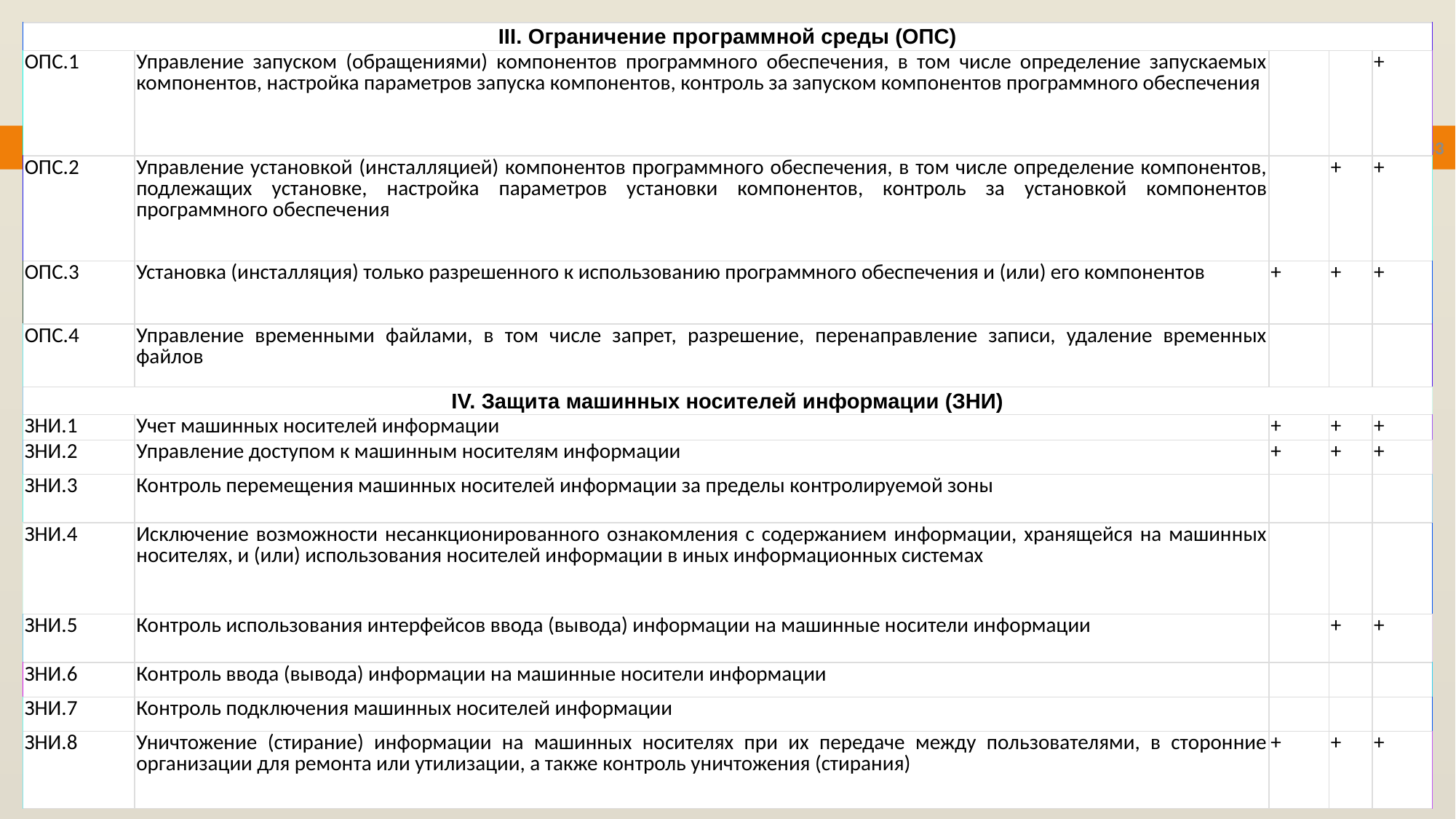

| III. Ограничение программной среды (ОПС) |  |  |  |  |
| --- | --- | --- | --- | --- |
| ОПС.1 | Управление запуском (обращениями) компонентов программного обеспечения, в том числе определение запускаемых компонентов, настройка параметров запуска компонентов, контроль за запуском компонентов программного обеспечения |  |  | + |
| ОПС.2 | Управление установкой (инсталляцией) компонентов программного обеспечения, в том числе определение компонентов, подлежащих установке, настройка параметров установки компонентов, контроль за установкой компонентов программного обеспечения |  | + | + |
| ОПС.3 | Установка (инсталляция) только разрешенного к использованию программного обеспечения и (или) его компонентов | + | + | + |
| ОПС.4 | Управление временными файлами, в том числе запрет, разрешение, перенаправление записи, удаление временных файлов |  |  |  |
| IV. Защита машинных носителей информации (ЗНИ) |  |  |  |  |
| ЗНИ.1 | Учет машинных носителей информации | + | + | + |
| ЗНИ.2 | Управление доступом к машинным носителям информации | + | + | + |
| ЗНИ.3 | Контроль перемещения машинных носителей информации за пределы контролируемой зоны |  |  |  |
| ЗНИ.4 | Исключение возможности несанкционированного ознакомления с содержанием информации, хранящейся на машинных носителях, и (или) использования носителей информации в иных информационных системах |  |  |  |
| ЗНИ.5 | Контроль использования интерфейсов ввода (вывода) информации на машинные носители информации |  | + | + |
| ЗНИ.6 | Контроль ввода (вывода) информации на машинные носители информации |  |  |  |
| ЗНИ.7 | Контроль подключения машинных носителей информации |  |  |  |
| ЗНИ.8 | Уничтожение (стирание) информации на машинных носителях при их передаче между пользователями, в сторонние организации для ремонта или утилизации, а также контроль уничтожения (стирания) | + | + | + |
43